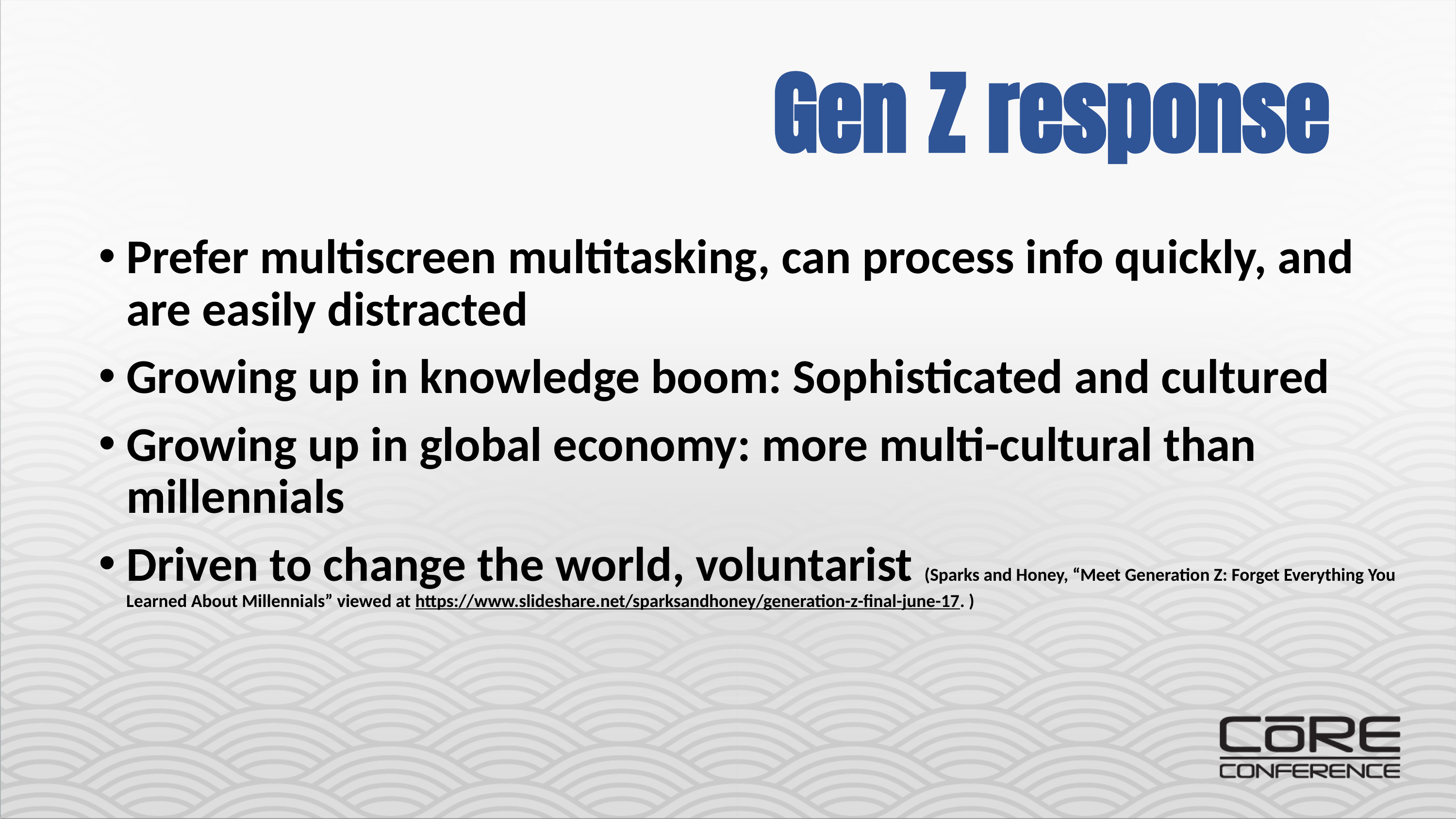

# Gen Z response
Prefer multiscreen multitasking, can process info quickly, and are easily distracted
Growing up in knowledge boom: Sophisticated and cultured
Growing up in global economy: more multi-cultural than millennials
Driven to change the world, voluntarist (Sparks and Honey, “Meet Generation Z: Forget Everything You Learned About Millennials” viewed at https://www.slideshare.net/sparksandhoney/generation-z-final-june-17. )